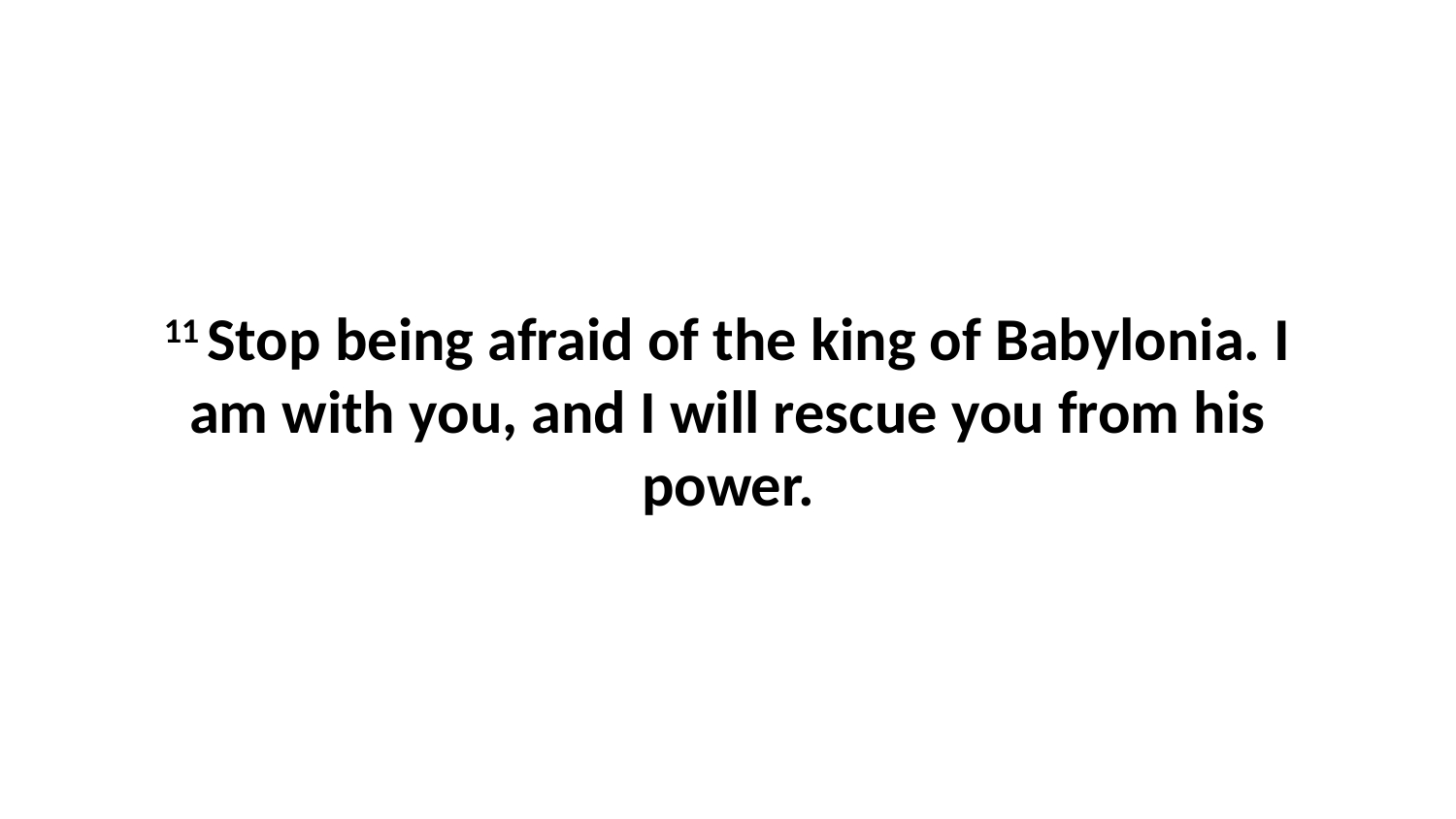

11 Stop being afraid of the king of Babylonia. I am with you, and I will rescue you from his power.